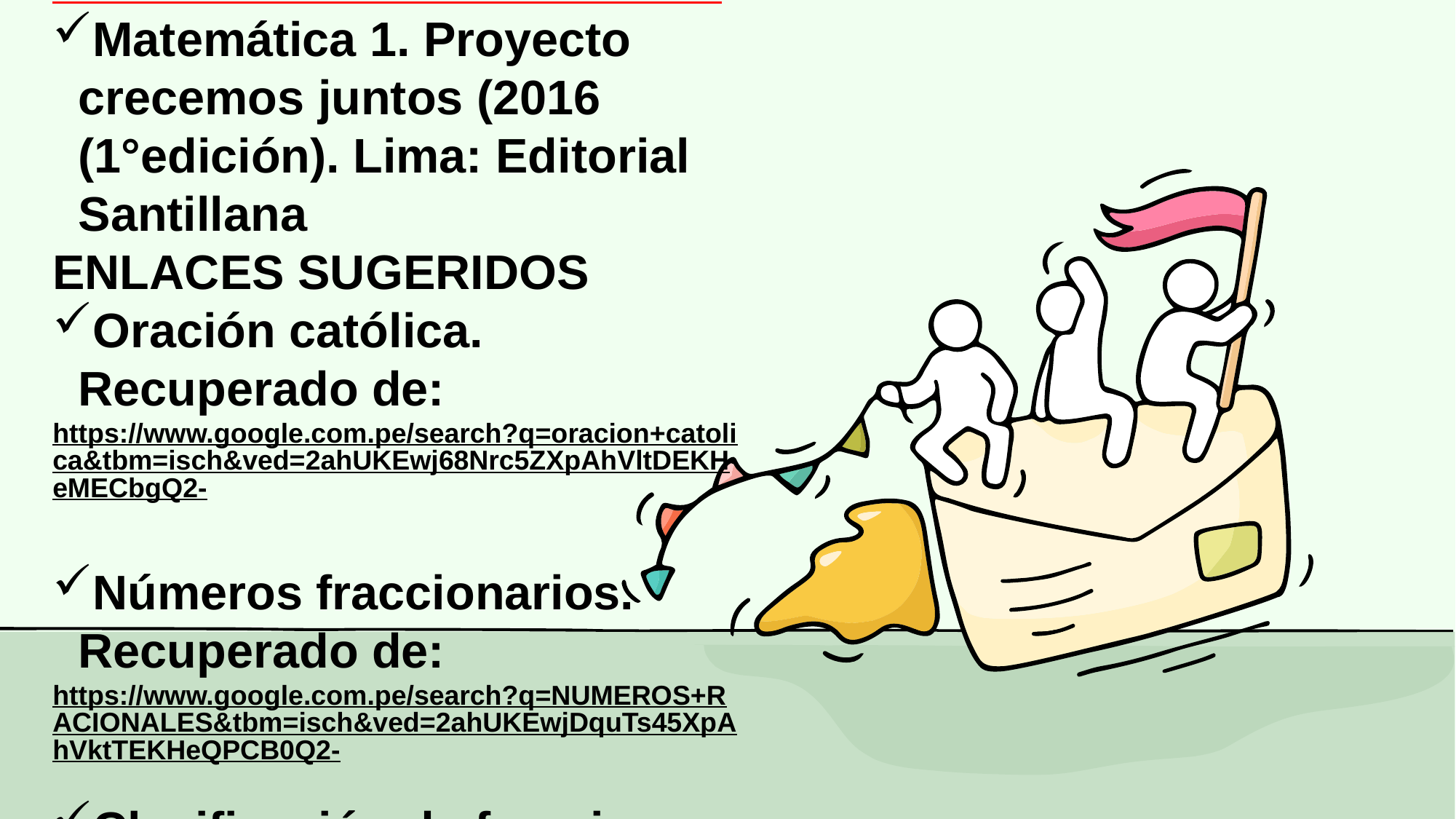

FUENTES DE INFORMACIÓN
Matemática 1. Proyecto crecemos juntos (2016 (1°edición). Lima: Editorial Santillana
ENLACES SUGERIDOS
Oración católica. Recuperado de:
https://www.google.com.pe/search?q=oracion+catolica&tbm=isch&ved=2ahUKEwj68Nrc5ZXpAhVltDEKHeMECbgQ2-
Números fraccionarios. Recuperado de:
https://www.google.com.pe/search?q=NUMEROS+RACIONALES&tbm=isch&ved=2ahUKEwjDquTs45XpAhVktTEKHeQPCB0Q2-
Clasificación de fracciones. Recuperado de: https://www.google.com.pe/search?q=CLASIFICACION+DE++NUMEROS+FRACCIONARIOS&tbm=isch&ved=2ahUKEwidzMLV5JXpAhVKWDABHRDICTwQ2-c